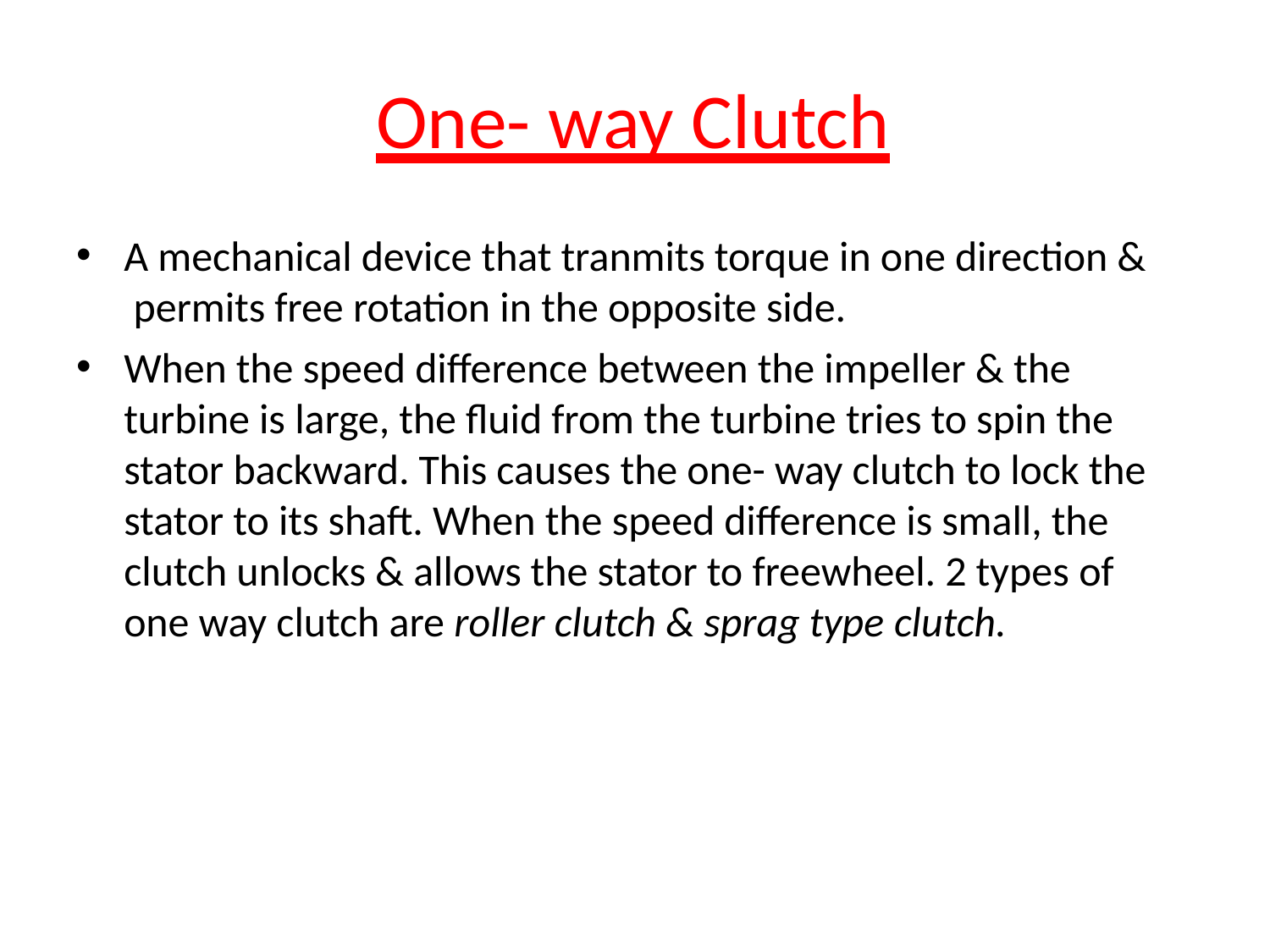

# One- way Clutch
•
A mechanical device that tranmits torque in one direction &  permits free rotation in the opposite side.
When the speed difference between the impeller & the  turbine is large, the fluid from the turbine tries to spin the  stator backward. This causes the one- way clutch to lock the  stator to its shaft. When the speed difference is small, the  clutch unlocks & allows the stator to freewheel. 2 types of  one way clutch are roller clutch & sprag type clutch.
•